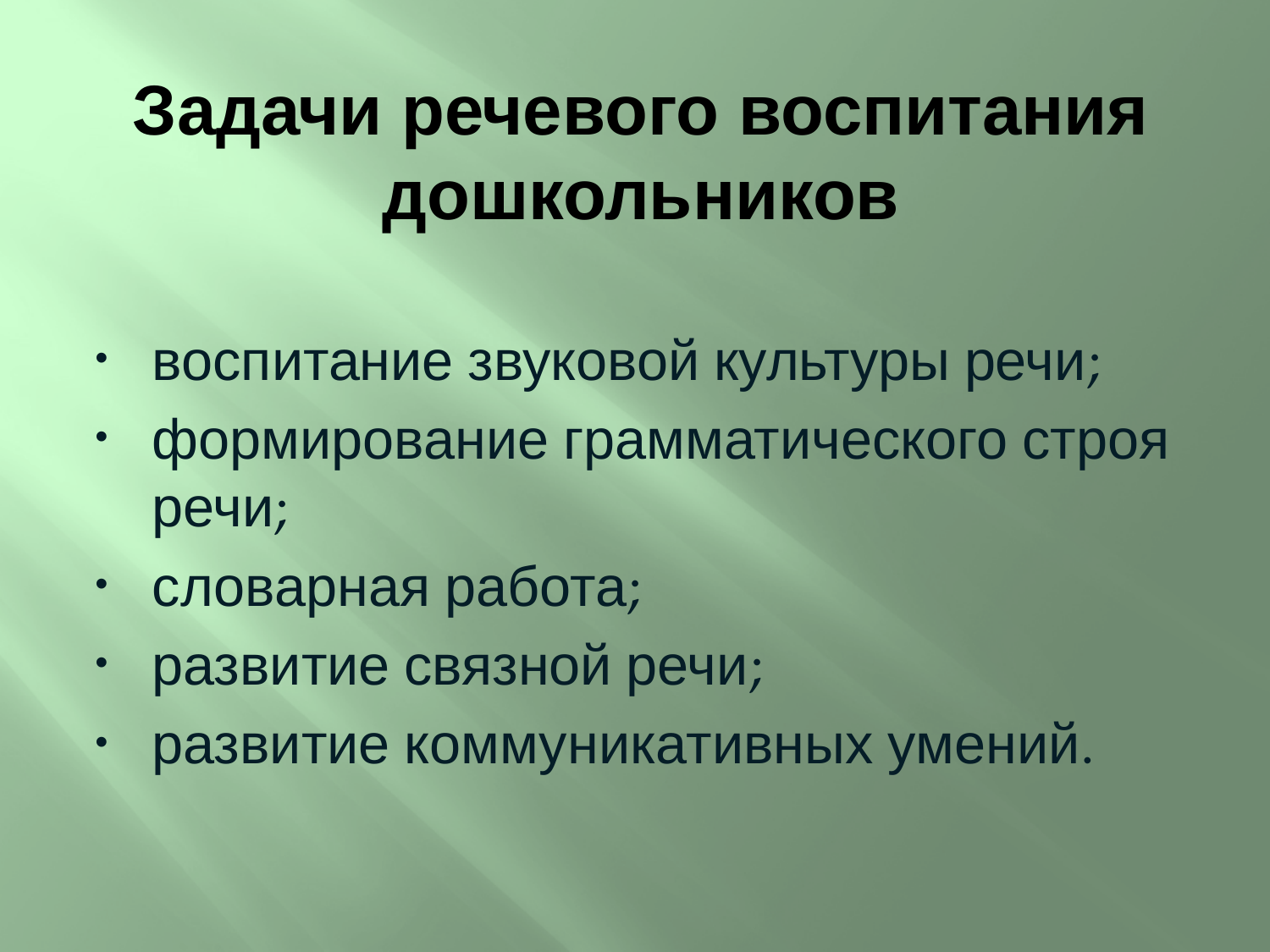

# Задачи речевого воспитания дошкольников
воспитание звуковой культуры речи;
формирование грамматического строя речи;
словарная работа;
развитие связной речи;
развитие коммуникативных умений.